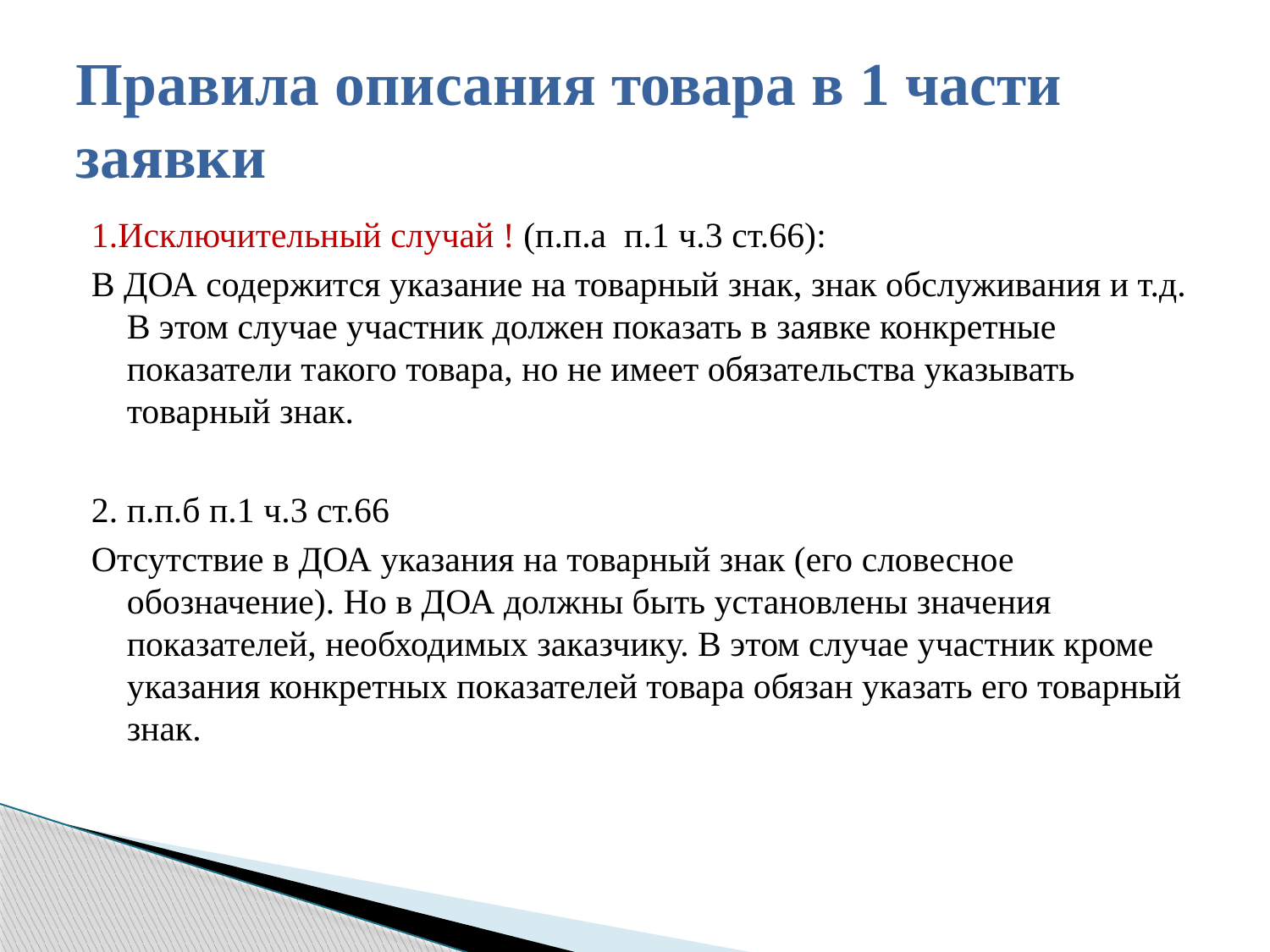

# Правила описания товара в 1 части заявки
1.Исключительный случай ! (п.п.а  п.1 ч.3 ст.66):
В ДОА содержится указание на товарный знак, знак обслуживания и т.д. В этом случае участник должен показать в заявке конкретные показатели такого товара, но не имеет обязательства указывать товарный знак.

2. п.п.б п.1 ч.3 ст.66
Отсутствие в ДОА указания на товарный знак (его словесное обозначение). Но в ДОА должны быть установлены значения показателей, необходимых заказчику. В этом случае участник кроме указания конкретных показателей товара обязан указать его товарный знак.